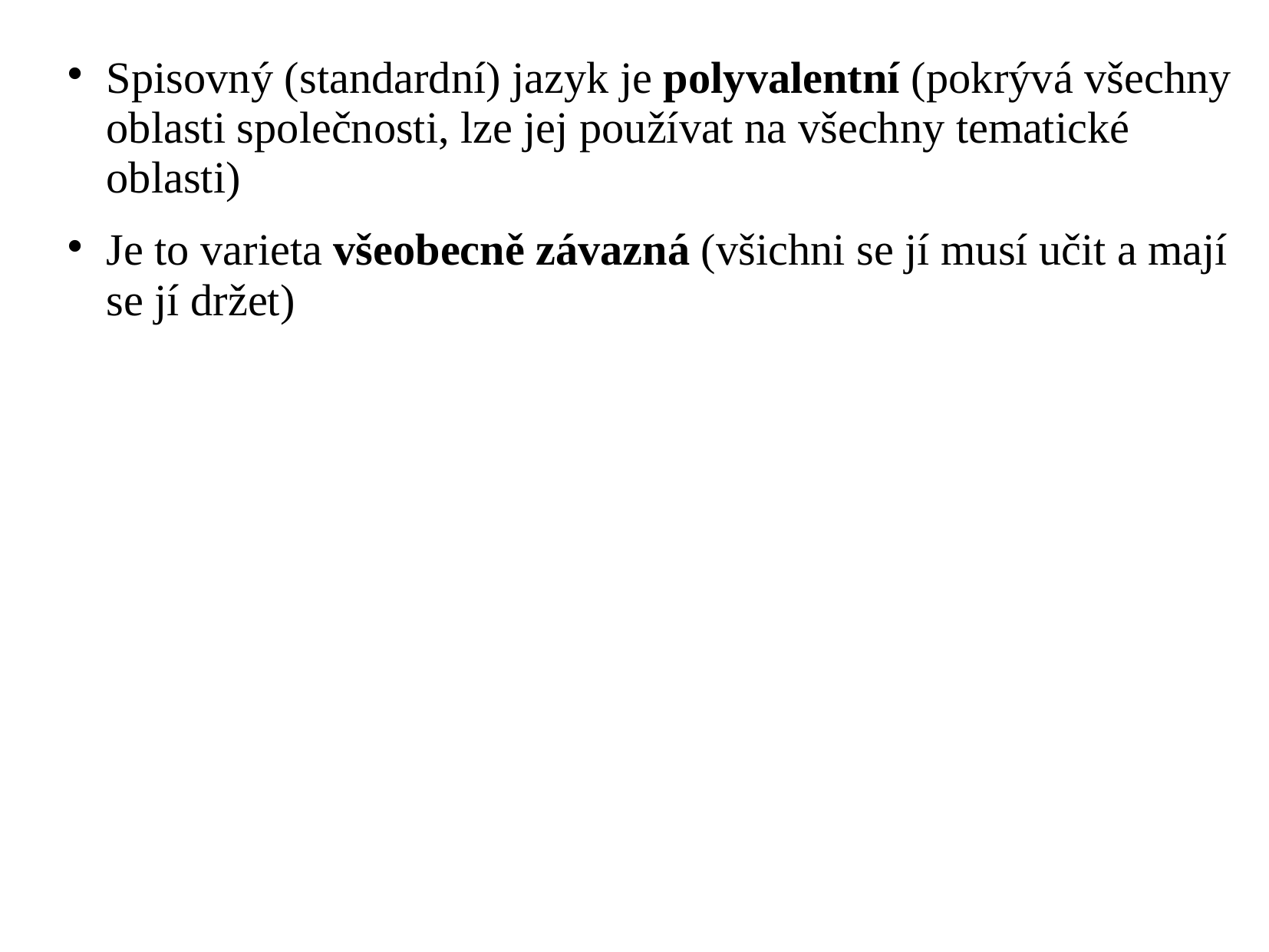

Spisovný (standardní) jazyk je polyvalentní (pokrývá všechny oblasti společnosti, lze jej používat na všechny tematické oblasti)
Je to varieta všeobecně závazná (všichni se jí musí učit a mají se jí držet)